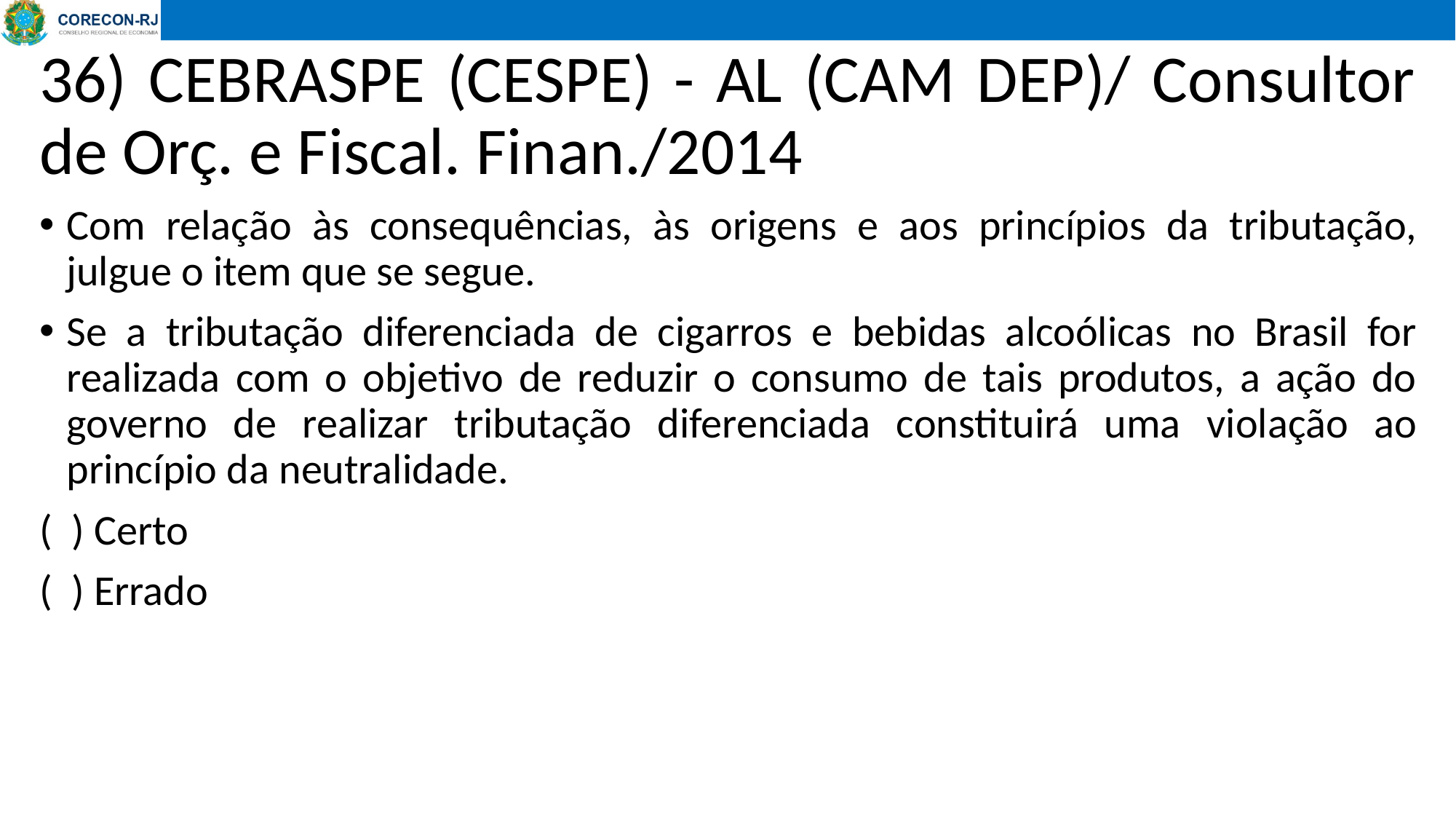

# 36) CEBRASPE (CESPE) - AL (CAM DEP)/ Consultor de Orç. e Fiscal. Finan./2014
Com relação às consequências, às origens e aos princípios da tributação, julgue o item que se segue.
Se a tributação diferenciada de cigarros e bebidas alcoólicas no Brasil for realizada com o objetivo de reduzir o consumo de tais produtos, a ação do governo de realizar tributação diferenciada constituirá uma violação ao princípio da neutralidade.
(  ) Certo
(  ) Errado